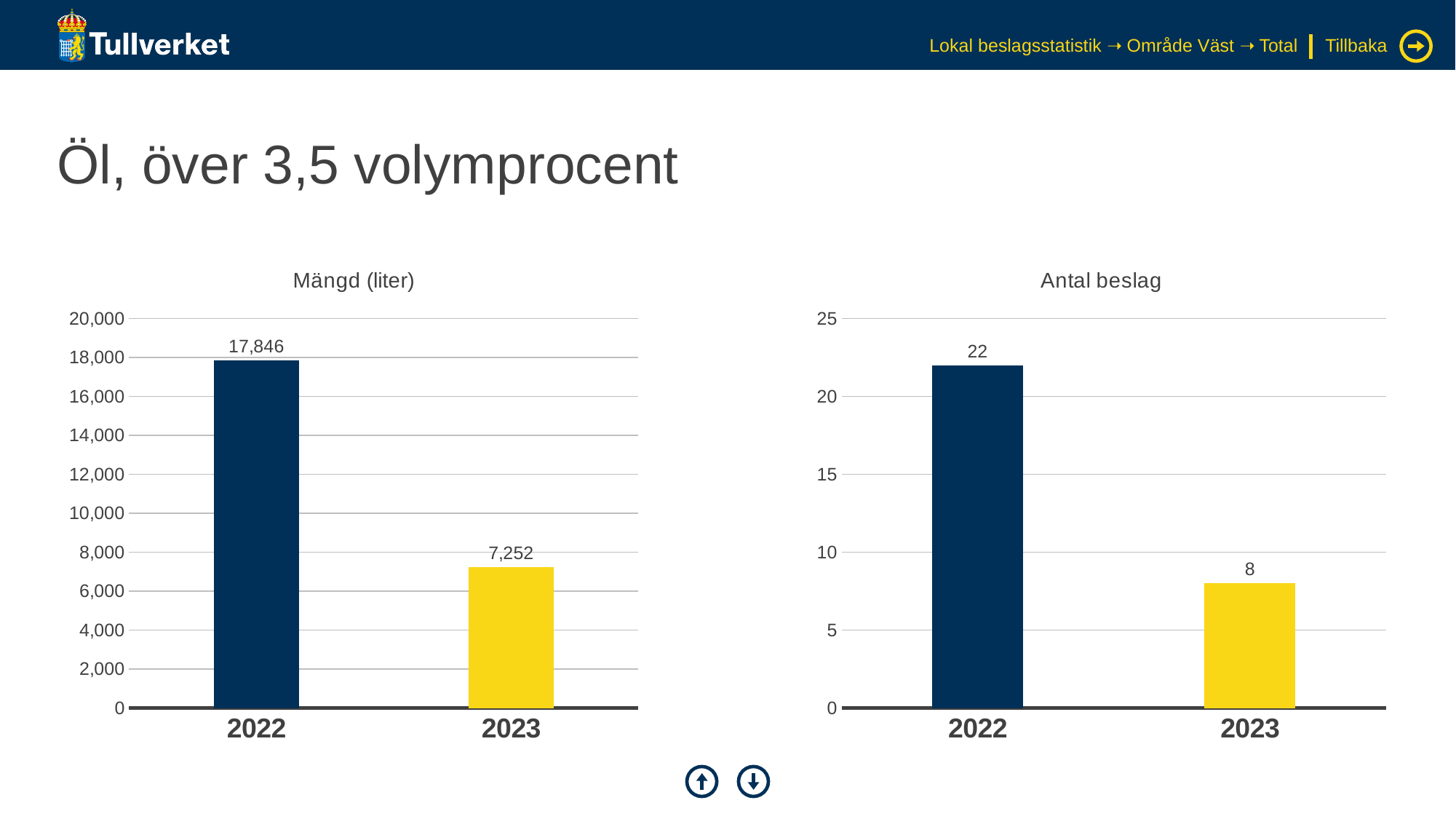

Lokal beslagsstatistik ➝ Område Väst ➝ Total
Tillbaka
# Öl, över 3,5 volymprocent

### Chart: Mängd (liter)

| Category | Serie 1 |
|---|---|
| 2022 | 17846.21 |
| 2023 | 7251.54 |

### Chart: Antal beslag

| Category | Serie 1 |
|---|---|
| 2022 | 22.0 |
| 2023 | 8.0 |